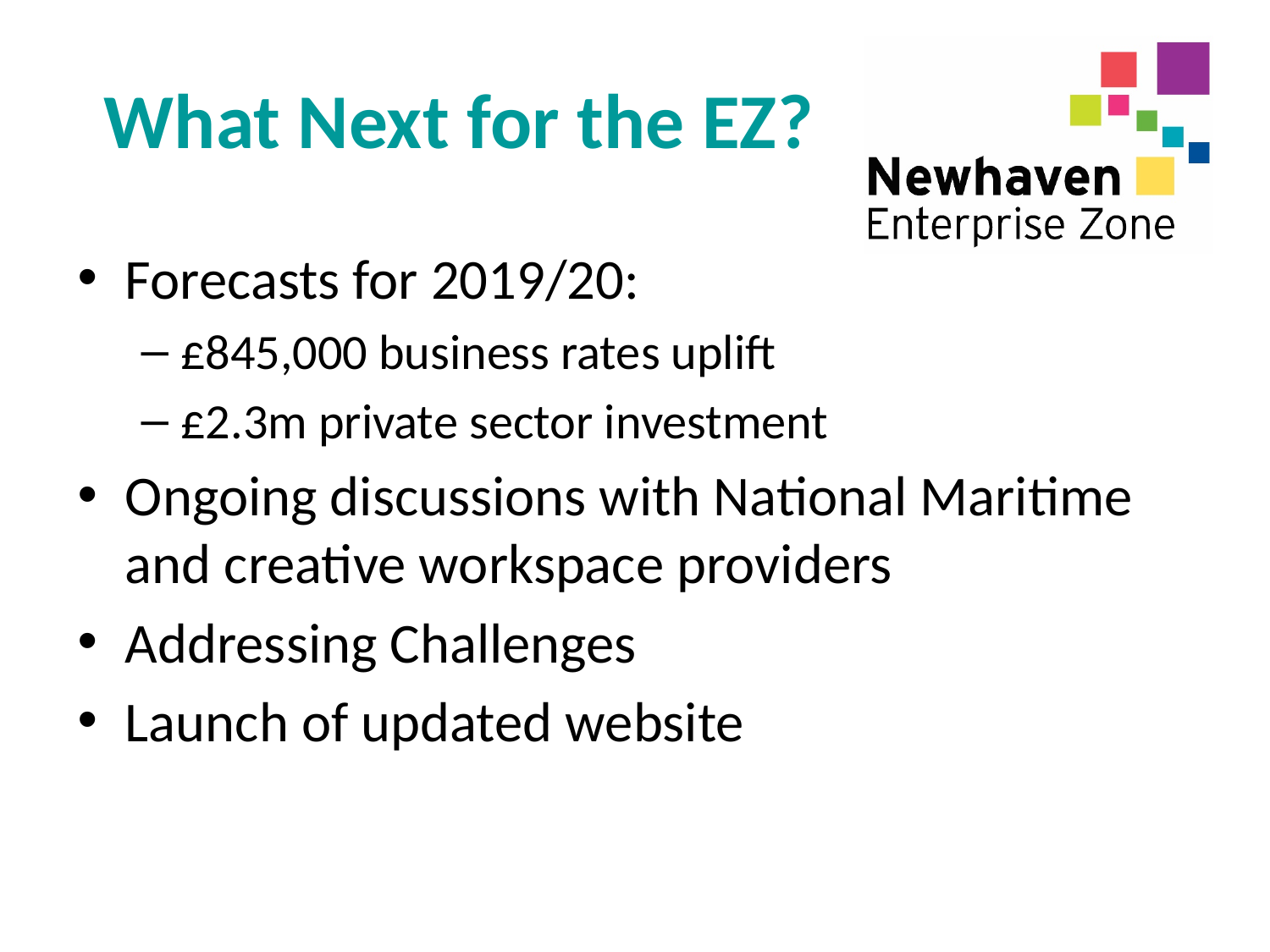

# What Next for the EZ?
Forecasts for 2019/20:
£845,000 business rates uplift
£2.3m private sector investment
Ongoing discussions with National Maritime and creative workspace providers
Addressing Challenges
Launch of updated website